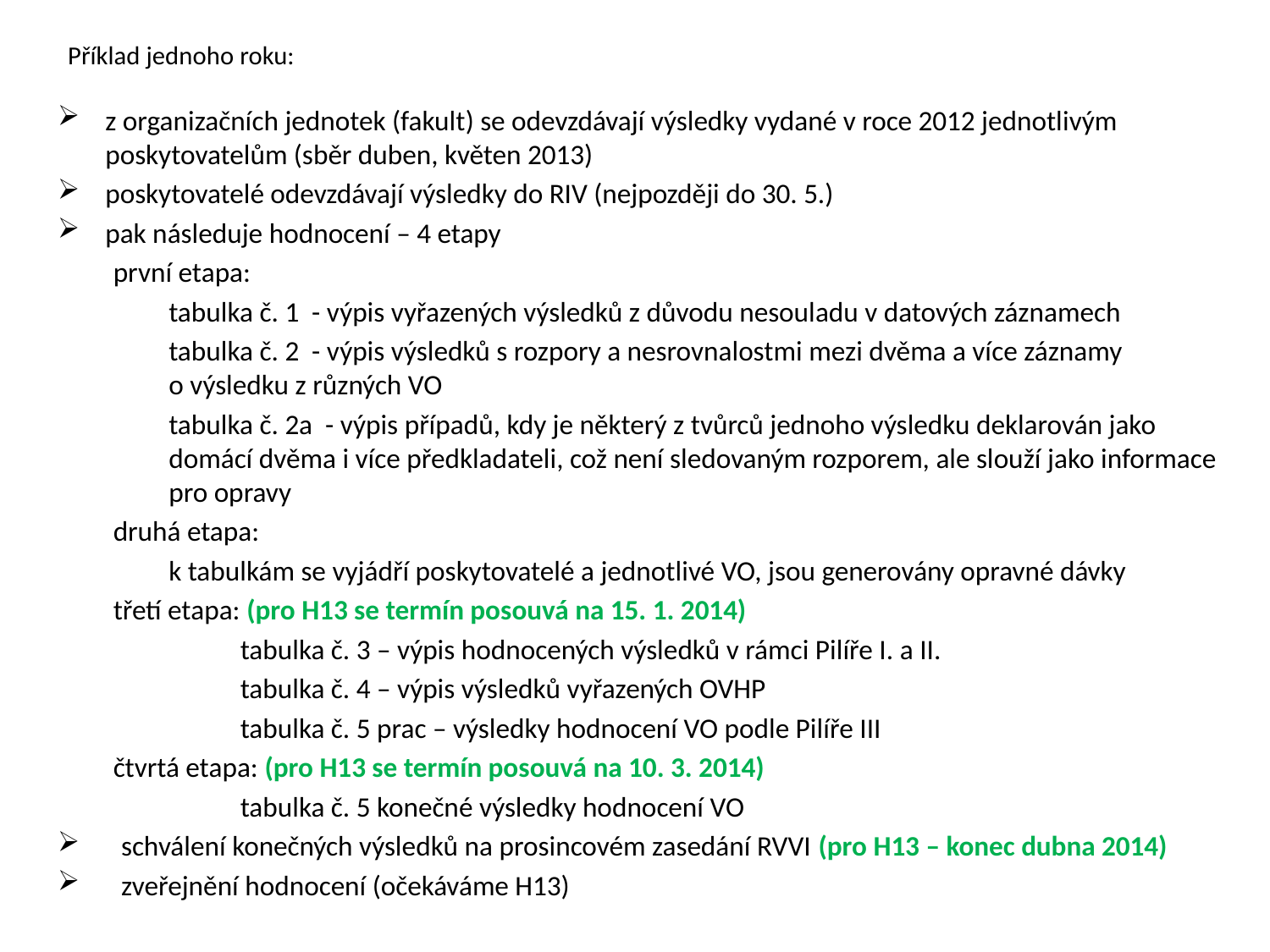

# Příklad jednoho roku:
z organizačních jednotek (fakult) se odevzdávají výsledky vydané v roce 2012 jednotlivým poskytovatelům (sběr duben, květen 2013)
poskytovatelé odevzdávají výsledky do RIV (nejpozději do 30. 5.)
pak následuje hodnocení – 4 etapy
první etapa:
tabulka č. 1  - výpis vyřazených výsledků z důvodu nesouladu v datových záznamech
tabulka č. 2  - výpis výsledků s rozpory a nesrovnalostmi mezi dvěma a více záznamy              o výsledku z různých VO
tabulka č. 2a  - výpis případů, kdy je některý z tvůrců jednoho výsledku deklarován jako domácí dvěma i více předkladateli, což není sledovaným rozporem, ale slouží jako informace pro opravy
druhá etapa:
k tabulkám se vyjádří poskytovatelé a jednotlivé VO, jsou generovány opravné dávky
třetí etapa: (pro H13 se termín posouvá na 15. 1. 2014)
	tabulka č. 3 – výpis hodnocených výsledků v rámci Pilíře I. a II.
	tabulka č. 4 – výpis výsledků vyřazených OVHP
	tabulka č. 5 prac – výsledky hodnocení VO podle Pilíře III
čtvrtá etapa: (pro H13 se termín posouvá na 10. 3. 2014)
	tabulka č. 5 konečné výsledky hodnocení VO
schválení konečných výsledků na prosincovém zasedání RVVI (pro H13 – konec dubna 2014)
zveřejnění hodnocení (očekáváme H13)